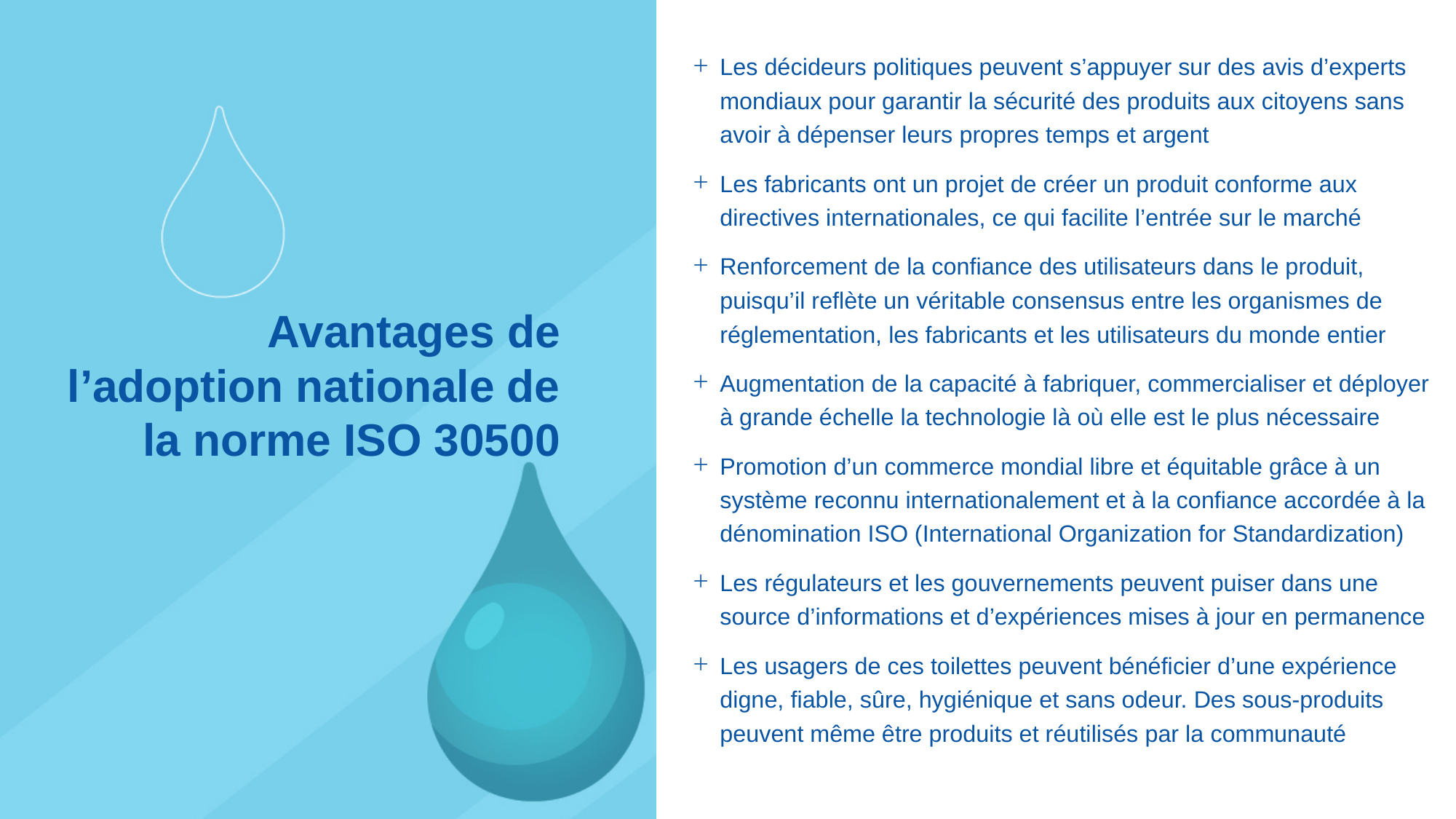

Les décideurs politiques peuvent s’appuyer sur des avis d’experts mondiaux pour garantir la sécurité des produits aux citoyens sans avoir à dépenser leurs propres temps et argent
Les fabricants ont un projet de créer un produit conforme aux directives internationales, ce qui facilite l’entrée sur le marché
Renforcement de la confiance des utilisateurs dans le produit, puisqu’il reflète un véritable consensus entre les organismes de réglementation, les fabricants et les utilisateurs du monde entier
Augmentation de la capacité à fabriquer, commercialiser et déployer à grande échelle la technologie là où elle est le plus nécessaire
Promotion d’un commerce mondial libre et équitable grâce à un système reconnu internationalement et à la confiance accordée à la dénomination ISO (International Organization for Standardization)
Les régulateurs et les gouvernements peuvent puiser dans une source d’informations et d’expériences mises à jour en permanence
Les usagers de ces toilettes peuvent bénéficier d’une expérience digne, fiable, sûre, hygiénique et sans odeur. Des sous-produits peuvent même être produits et réutilisés par la communauté
# Avantages de l’adoption nationale de la norme ISO 30500